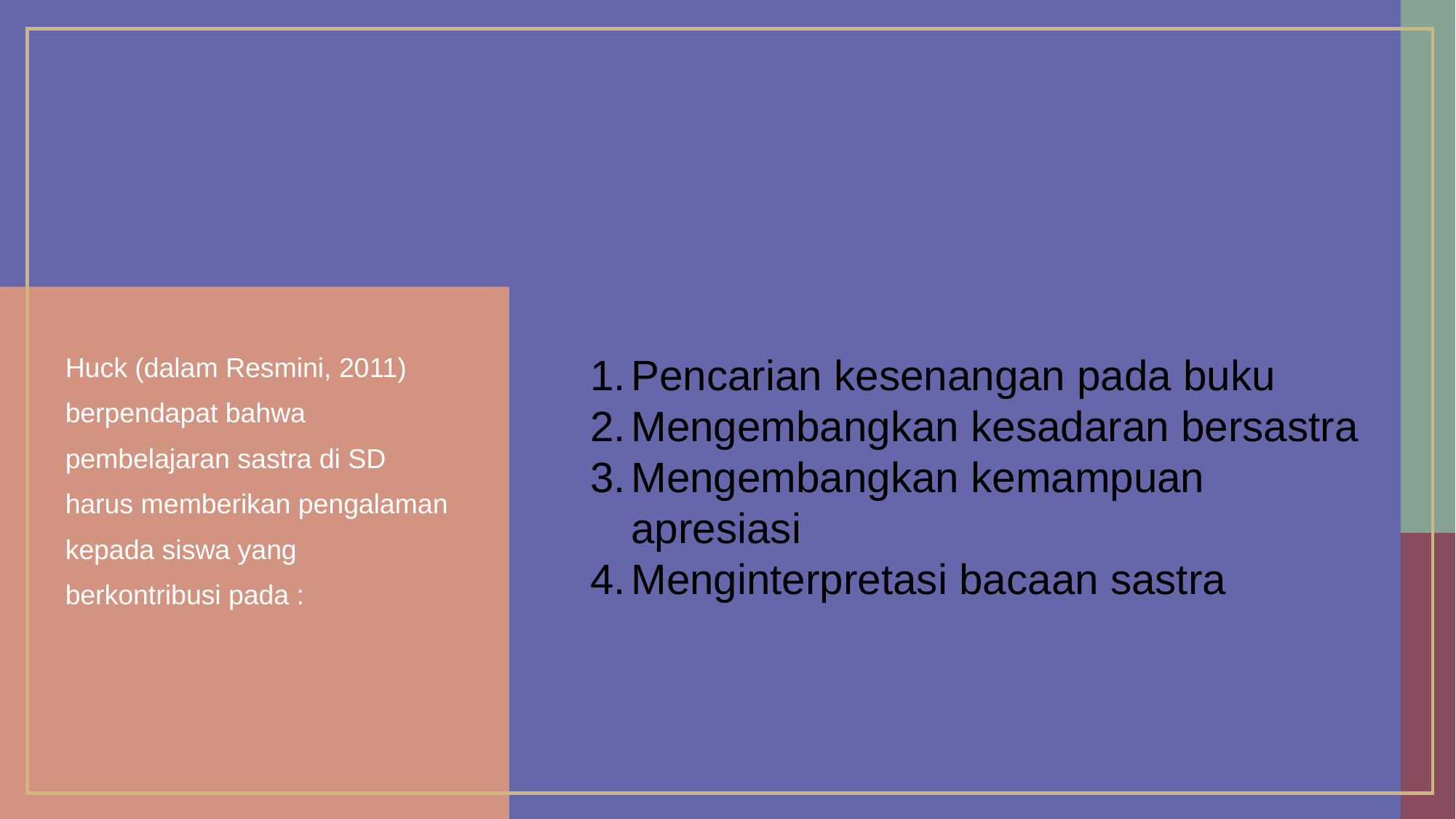

Huck (dalam Resmini, 2011) berpendapat bahwa pembelajaran sastra di SD harus memberikan pengalaman kepada siswa yang berkontribusi pada :
Pencarian kesenangan pada buku
Mengembangkan kesadaran bersastra
Mengembangkan kemampuan apresiasi
Menginterpretasi bacaan sastra